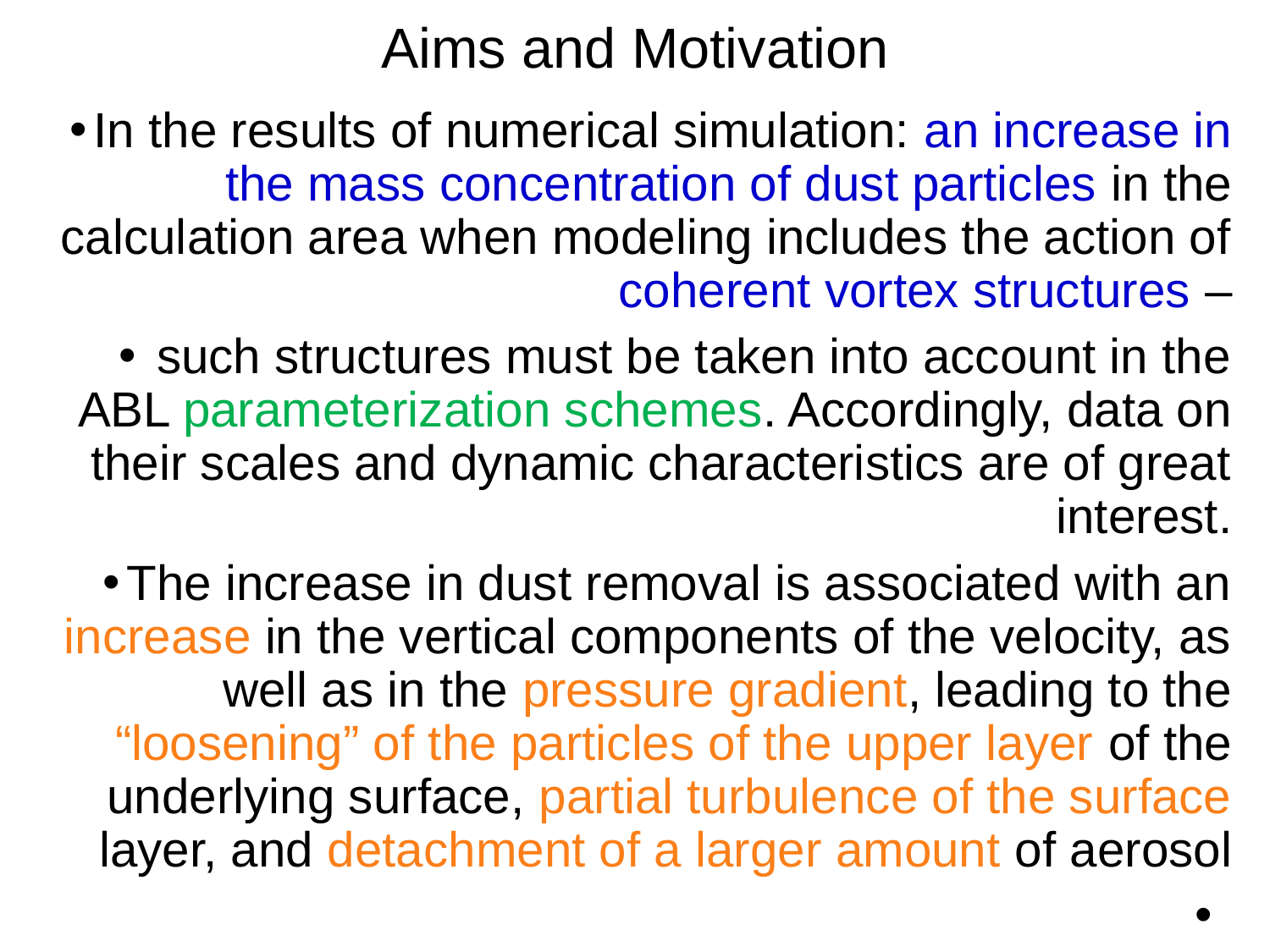

Aims and Motivation

In the results of numerical simulation: an increase in the mass concentration of dust particles in the calculation area when modeling includes the action of coherent vortex structures –
 such structures must be taken into account in the ABL parameterization schemes. Accordingly, data on their scales and dynamic characteristics are of great interest.
The increase in dust removal is associated with an increase in the vertical components of the velocity, as well as in the pressure gradient, leading to the “loosening” of the particles of the upper layer of the underlying surface, partial turbulence of the surface layer, and detachment of a larger amount of aerosol